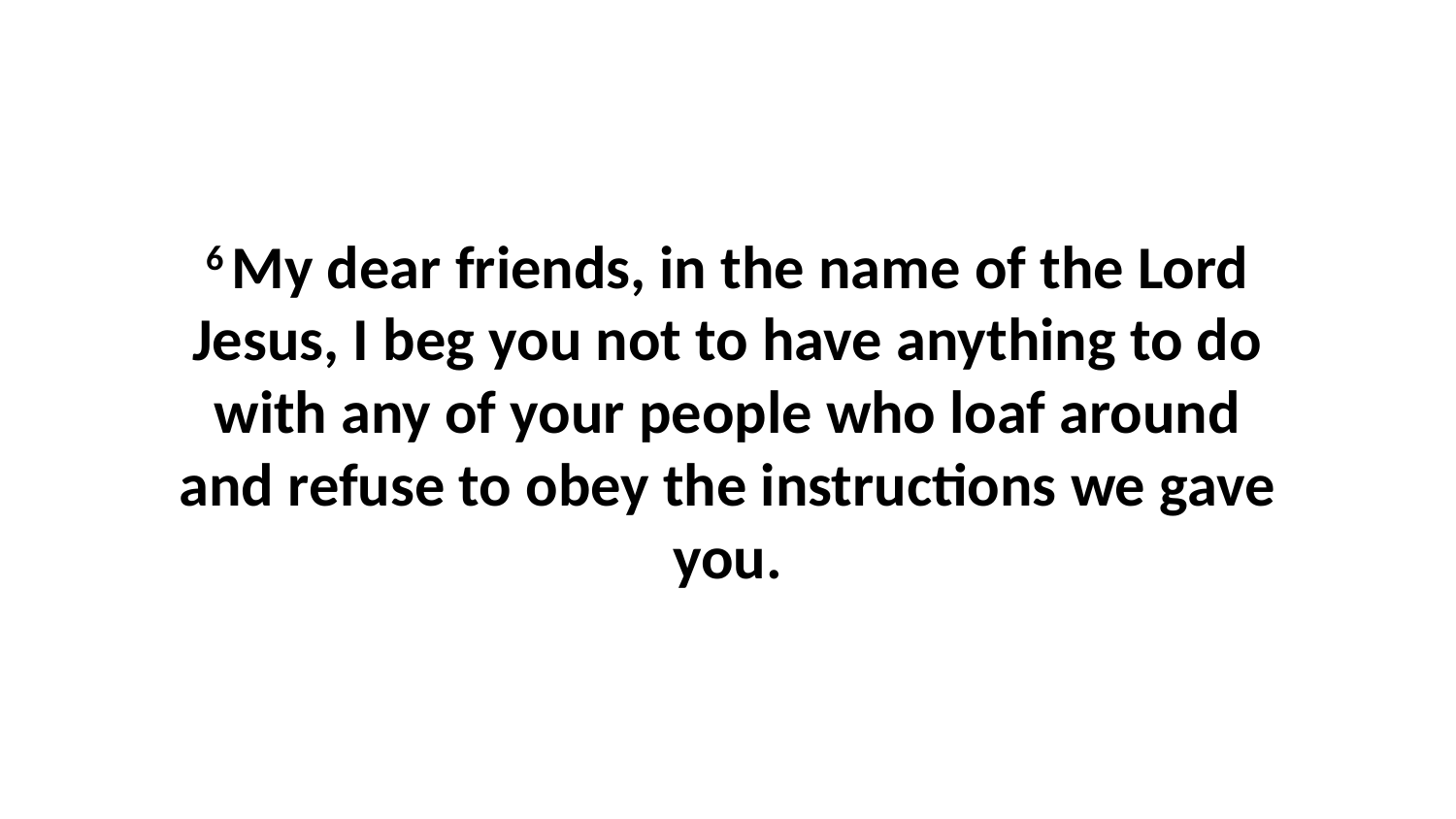

6 My dear friends, in the name of the Lord Jesus, I beg you not to have anything to do with any of your people who loaf around and refuse to obey the instructions we gave you.